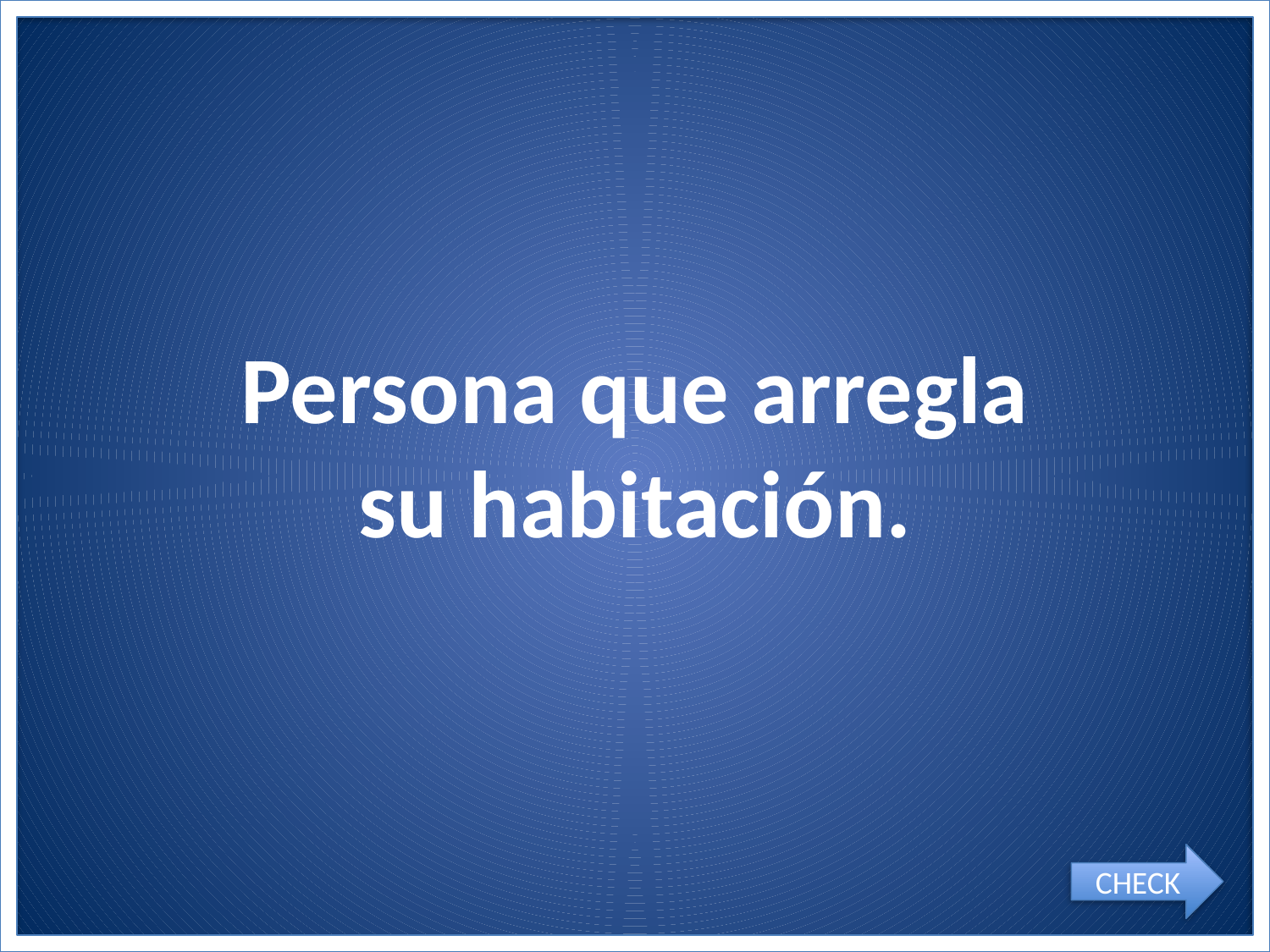

# Persona que arregla su habitación.
CHECK